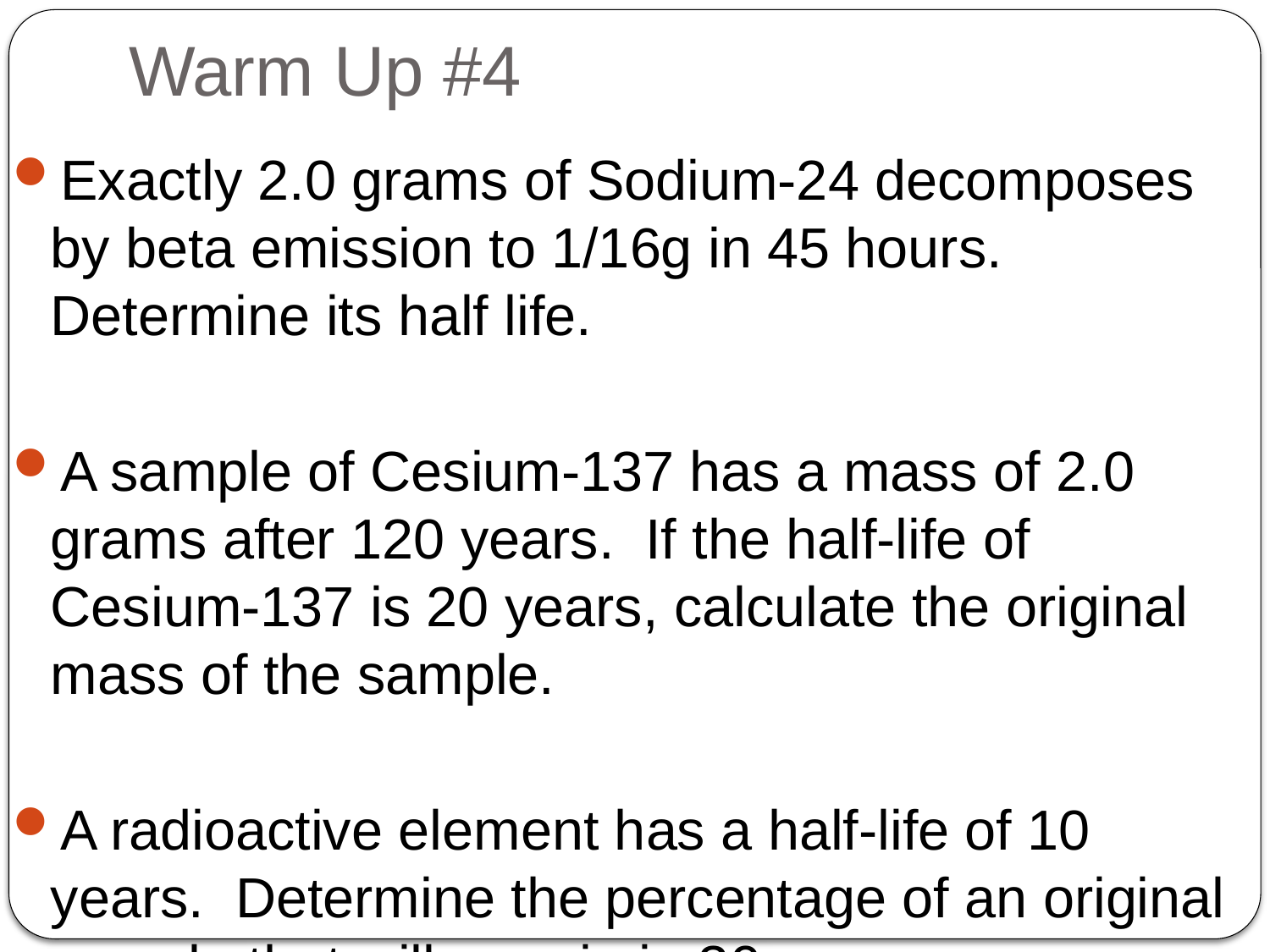

# Warm Up #4
Exactly 2.0 grams of Sodium-24 decomposes by beta emission to 1/16g in 45 hours.  Determine its half life.

A sample of Cesium-137 has a mass of 2.0 grams after 120 years.  If the half-life of Cesium-137 is 20 years, calculate the original mass of the sample.

A radioactive element has a half-life of 10 years.  Determine the percentage of an original sample that will remain in 30 years.